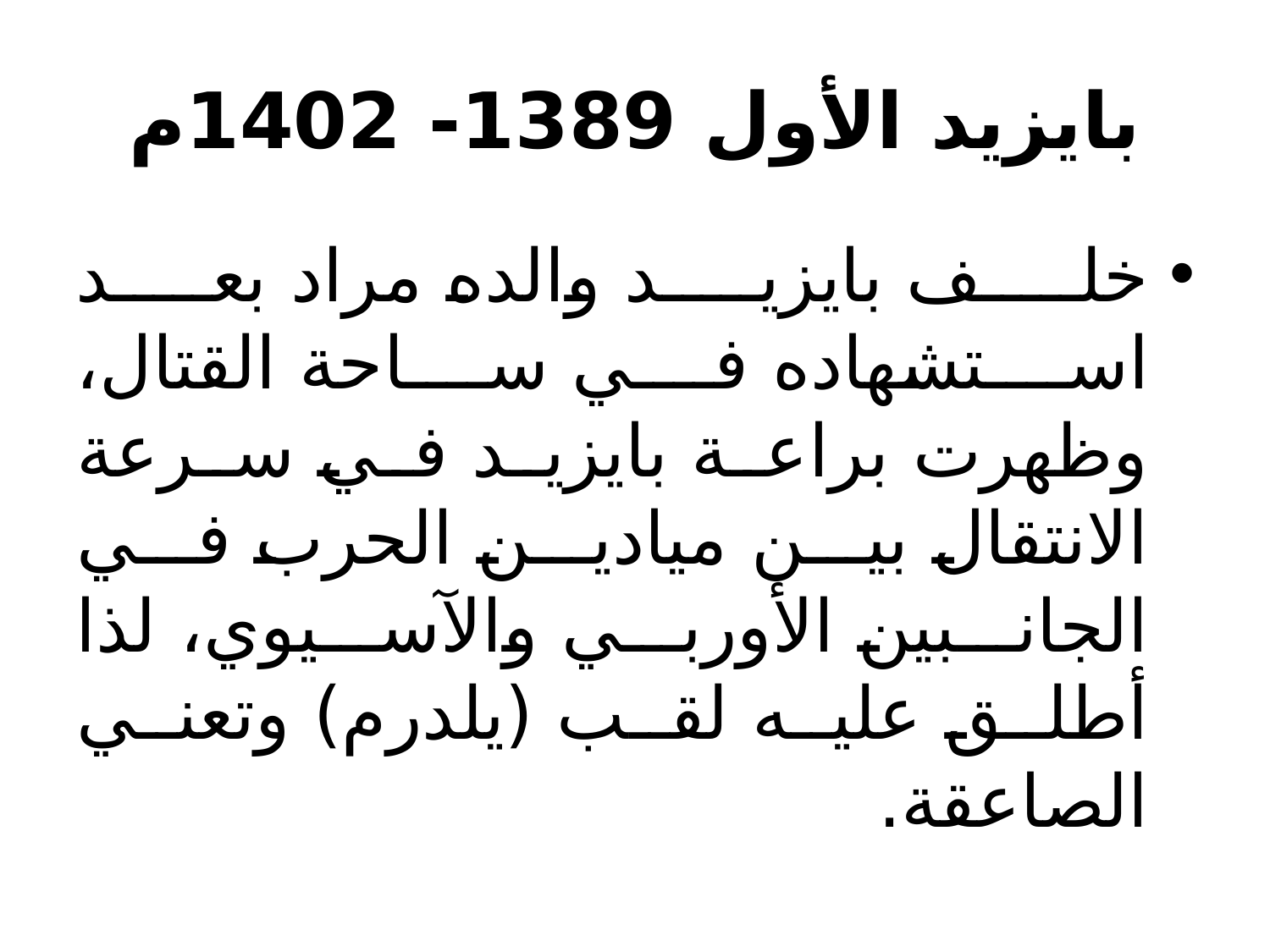

# بايزيد الأول 1389- 1402م
خلف بايزيد والده مراد بعد استشهاده في ساحة القتال، وظهرت براعة بايزيد في سرعة الانتقال بين ميادين الحرب في الجانبين الأوربي والآسيوي، لذا أطلق عليه لقب (يلدرم) وتعني الصاعقة.